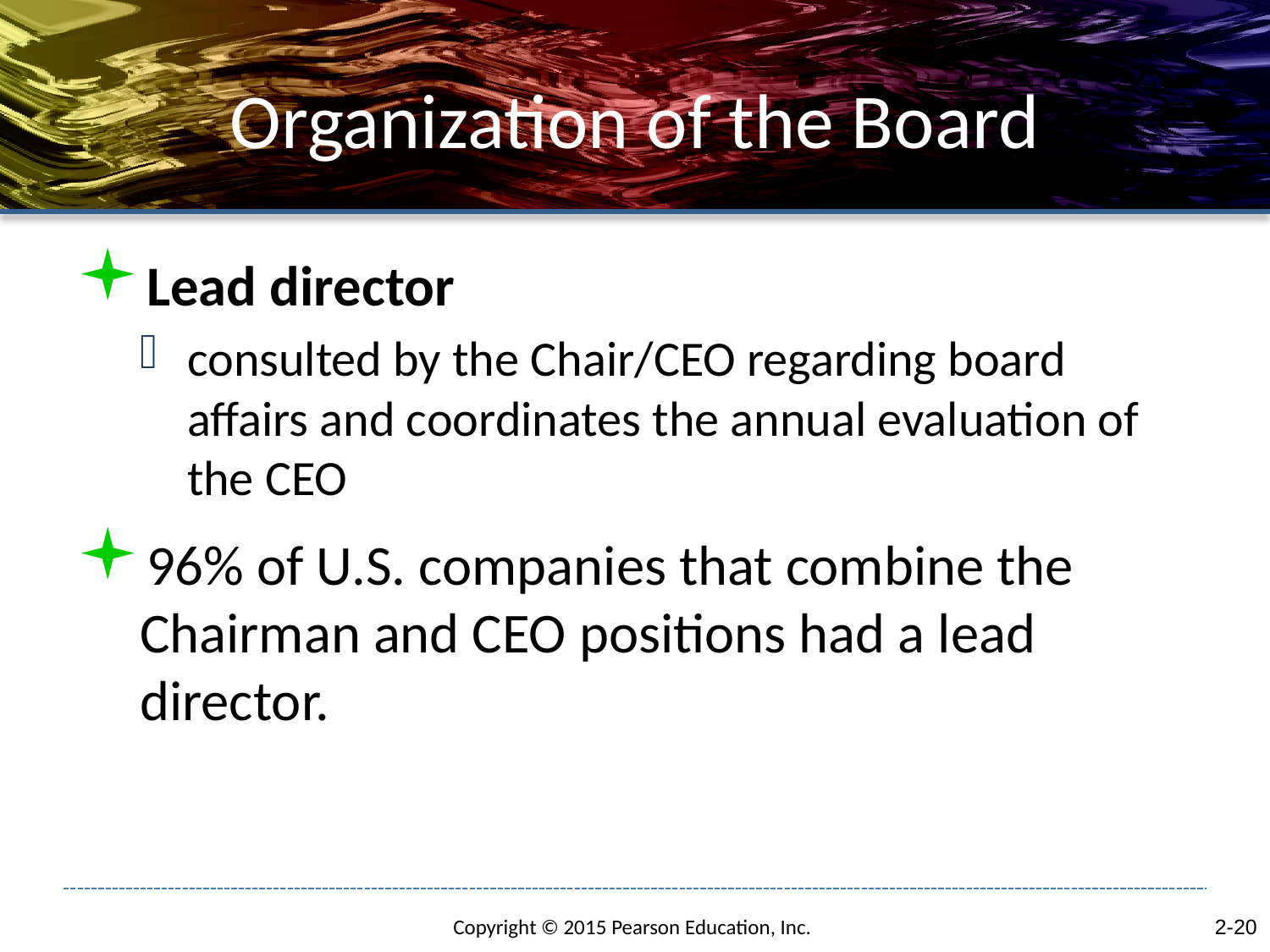

# Organization of the Board
Lead director
consulted by the Chair/CEO regarding board affairs and coordinates the annual evaluation of the CEO

96% of U.S. companies that combine the Chairman and CEO positions had a lead director.
2-20
Copyright © 2015 Pearson Education, Inc.